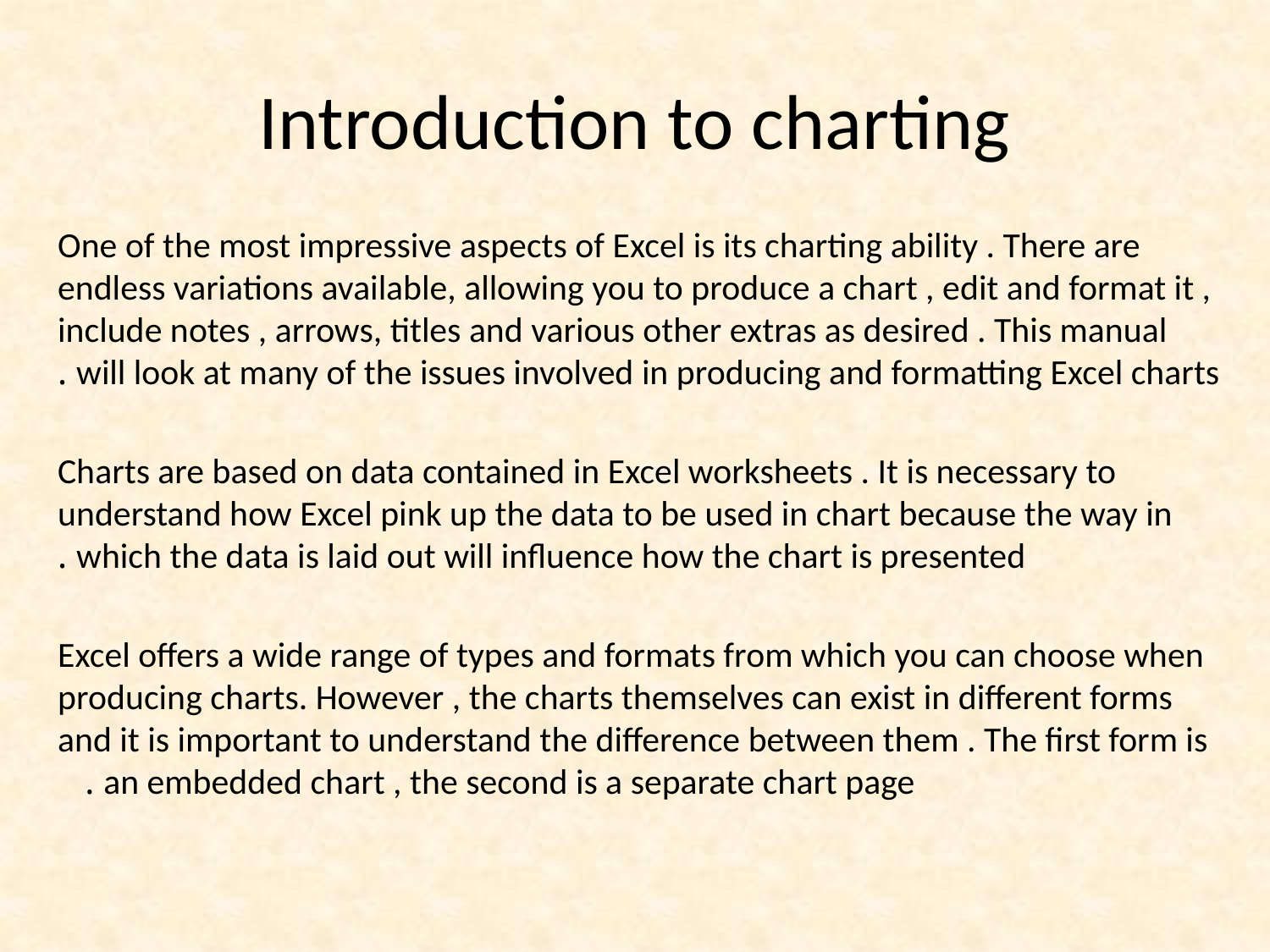

# Introduction to charting
One of the most impressive aspects of Excel is its charting ability . There are endless variations available, allowing you to produce a chart , edit and format it , include notes , arrows, titles and various other extras as desired . This manual will look at many of the issues involved in producing and formatting Excel charts .

Charts are based on data contained in Excel worksheets . It is necessary to understand how Excel pink up the data to be used in chart because the way in which the data is laid out will influence how the chart is presented .

Excel offers a wide range of types and formats from which you can choose when producing charts. However , the charts themselves can exist in different forms and it is important to understand the difference between them . The first form is an embedded chart , the second is a separate chart page .